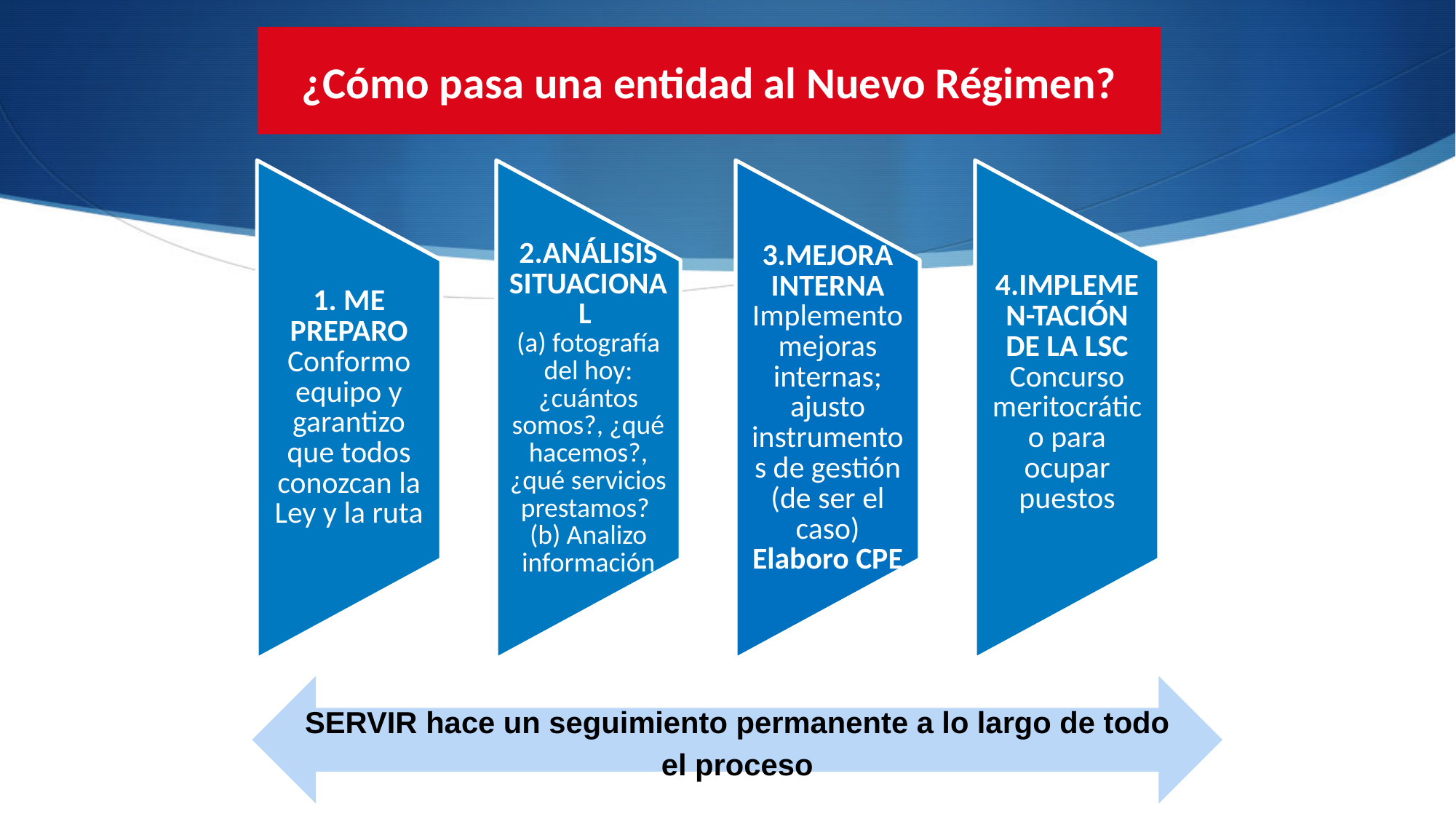

¿Cómo pasa una entidad al Nuevo Régimen?
2.ANÁLISIS SITUACIONAL
(a) fotografía del hoy: ¿cuántos somos?, ¿qué hacemos?, ¿qué servicios prestamos?
(b) Analizo información
3.MEJORA INTERNA
Implemento mejoras internas; ajusto instrumentos de gestión (de ser el caso)
Elaboro CPE
1. ME PREPARO
Conformo equipo y garantizo que todos conozcan la Ley y la ruta
4.IMPLEMEN-TACIÓN DE LA LSC
Concurso meritocrático para ocupar puestos
SERVIR hace un seguimiento permanente a lo largo de todo el proceso